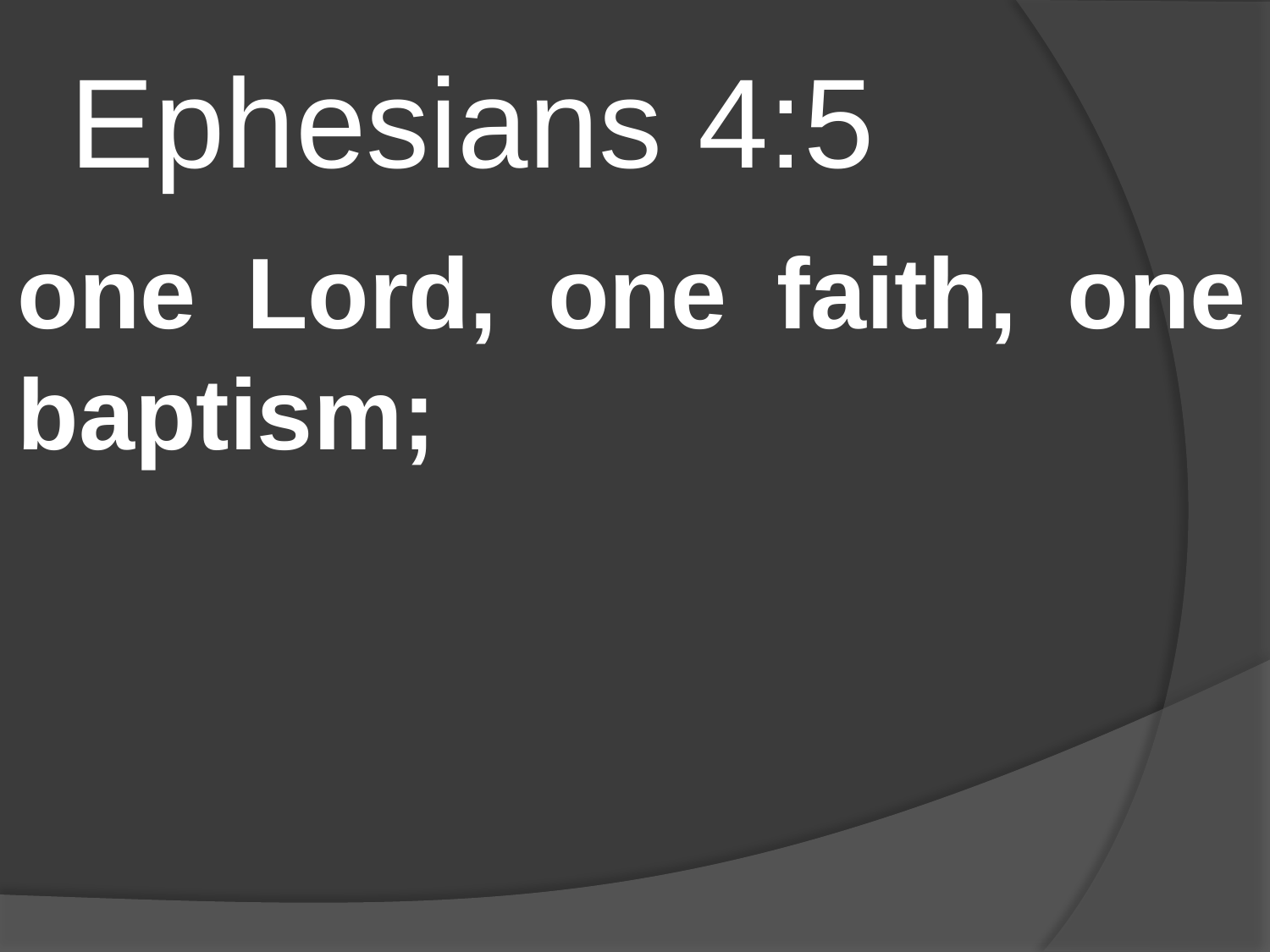

# Ephesians 4:5
one Lord, one faith, one baptism;